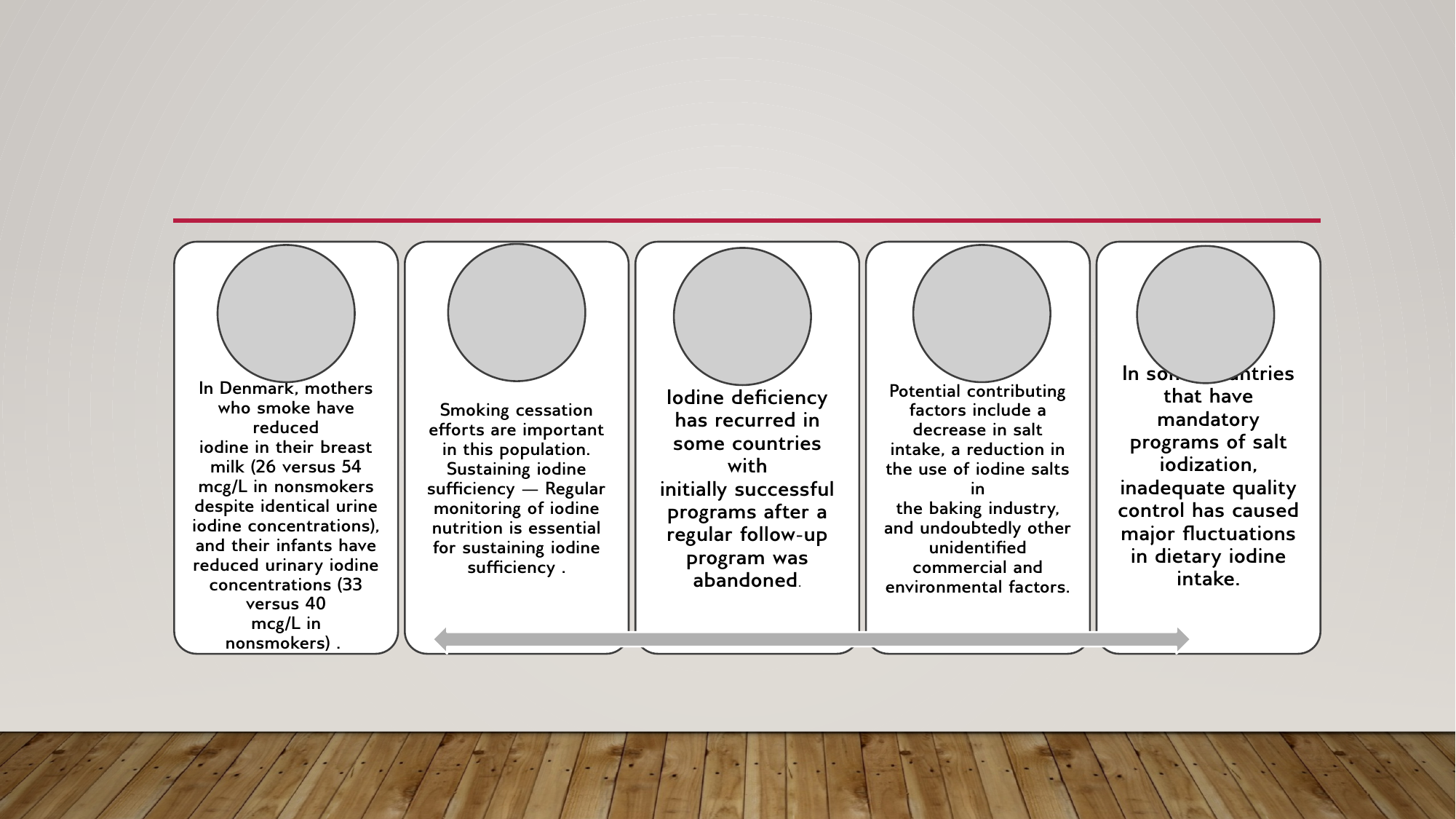

#

In Denmark, mothers who smoke have reduced
iodine in their breast milk (26 versus 54 mcg/L in nonsmokers despite identical urine iodine concentrations), and their infants have reduced urinary iodine concentrations (33 versus 40
mcg/L in nonsmokers) .
Smoking cessation efforts are important in this population.
Sustaining iodine sufficiency — Regular monitoring of iodine nutrition is essential for sustaining iodine sufficiency .
Iodine deficiency has recurred in some countries with
initially successful programs after a regular follow-up program was abandoned.
Potential contributing factors include a decrease in salt intake, a reduction in the use of iodine salts in
the baking industry, and undoubtedly other unidentified commercial and environmental factors.
In some countries that have mandatory programs of salt iodization, inadequate quality
control has caused major fluctuations in dietary iodine intake.